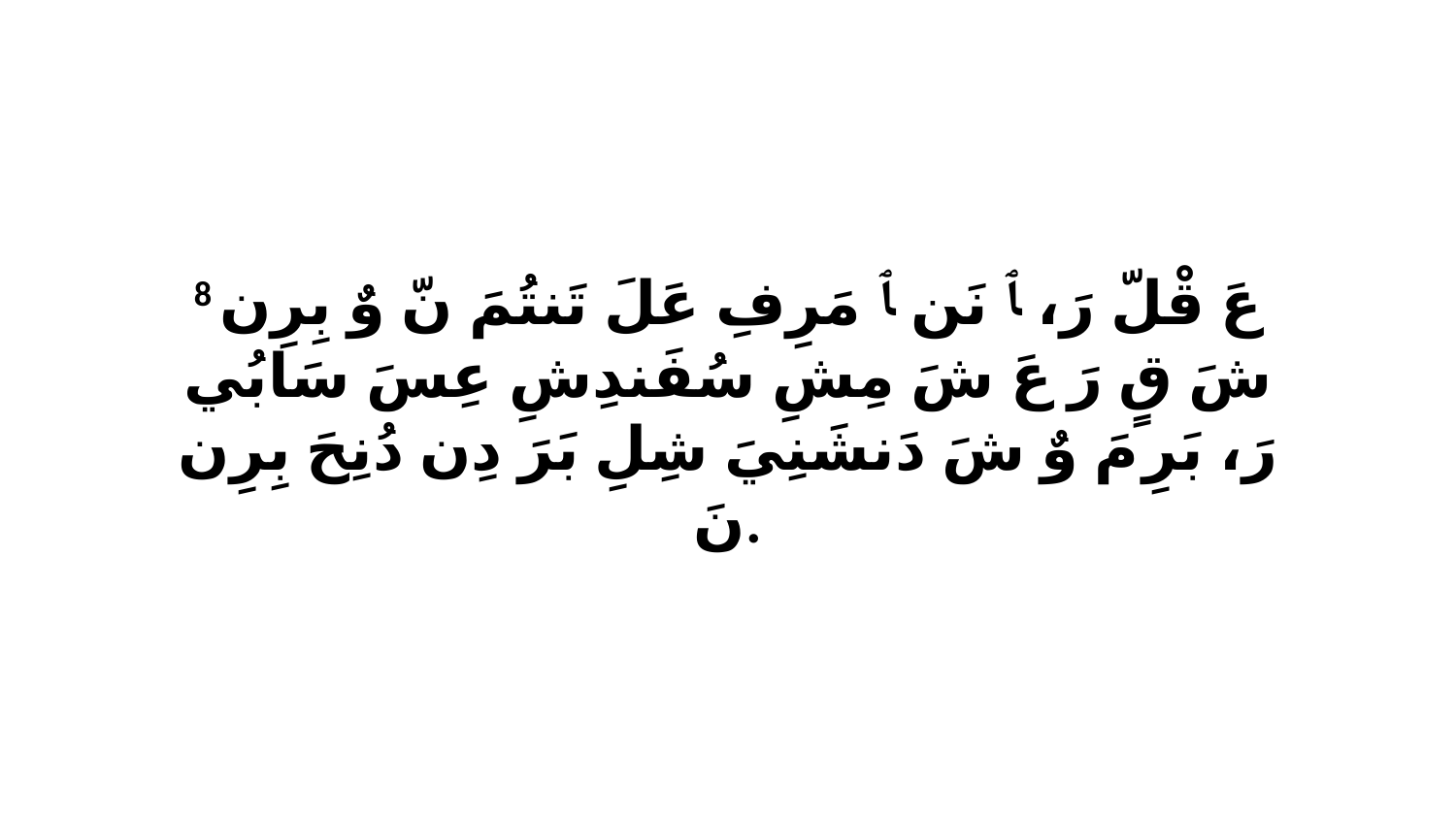

8 عَ قْلّ رَ، ﭑ نَن ﭑ مَرِفِ عَلَ تَنتُمَ نّ وٌ بِرِن شَ قٍ رَ عَ شَ مِشِ سُفَندِشِ عِسَ سَابُي رَ، بَرِ مَ وٌ شَ دَنشَنِيَ شِلِ بَرَ دِن دُنِحَ بِرِن نَ.